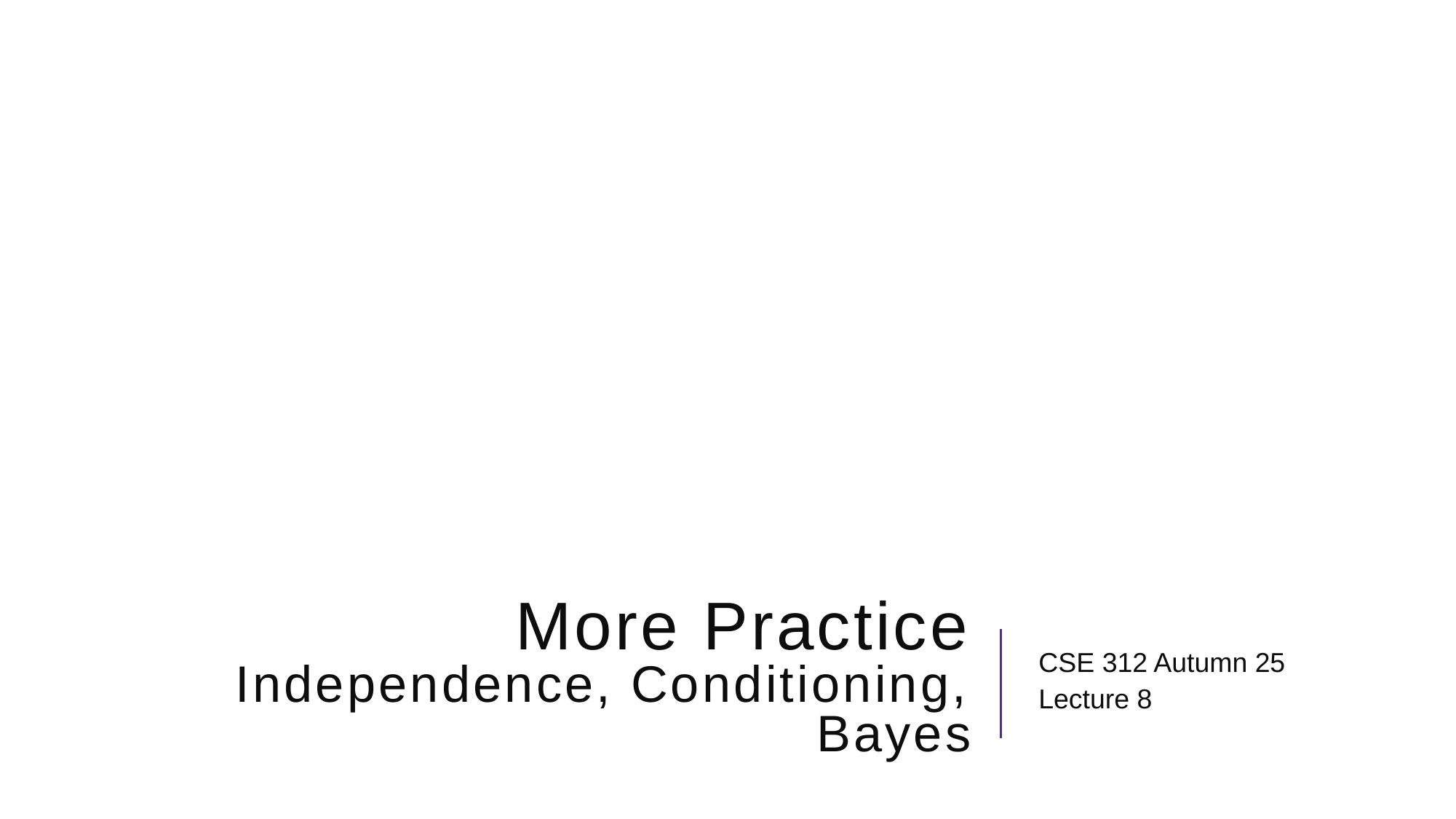

# More Practice Independence, Conditioning, Bayes
CSE 312 Autumn 25
Lecture 8